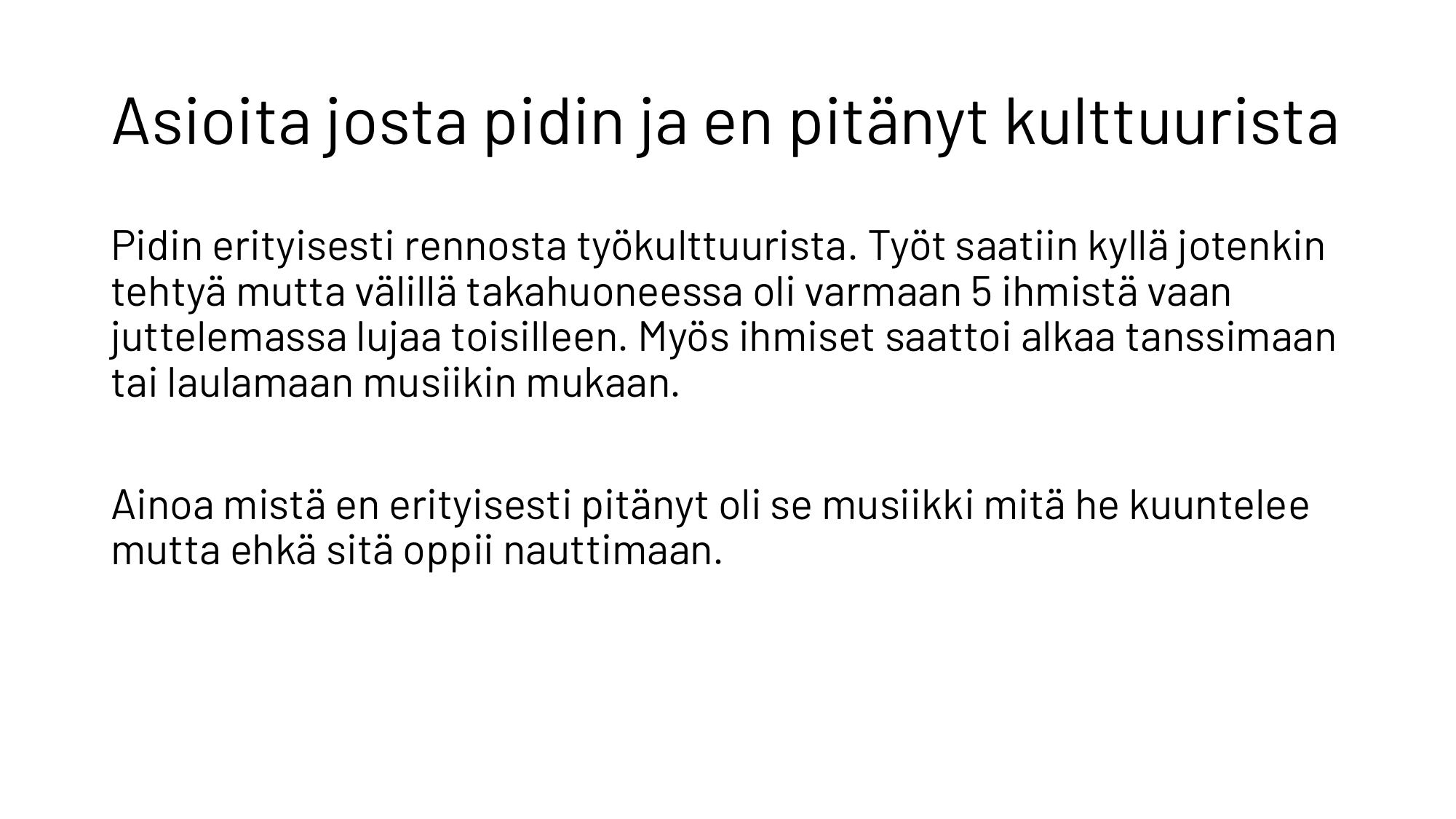

# Asioita josta pidin ja en pitänyt kulttuurista
Pidin erityisesti rennosta työkulttuurista. Työt saatiin kyllä jotenkin tehtyä mutta välillä takahuoneessa oli varmaan 5 ihmistä vaan juttelemassa lujaa toisilleen. Myös ihmiset saattoi alkaa tanssimaan tai laulamaan musiikin mukaan.

Ainoa mistä en erityisesti pitänyt oli se musiikki mitä he kuuntelee mutta ehkä sitä oppii nauttimaan.